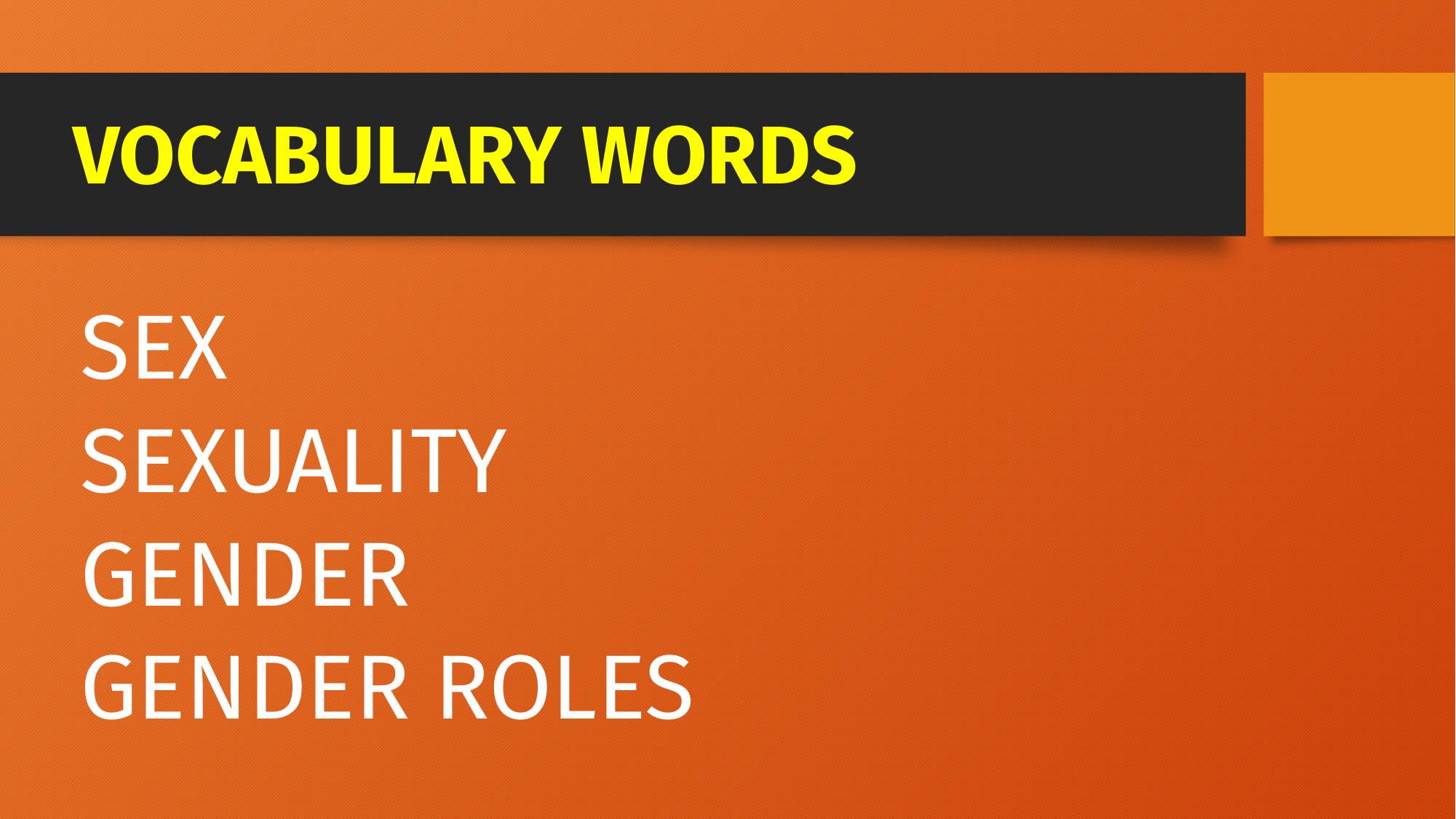

VOCABULARY WORDS
SEX
SEXUALITY
GENDER
GENDER ROLES